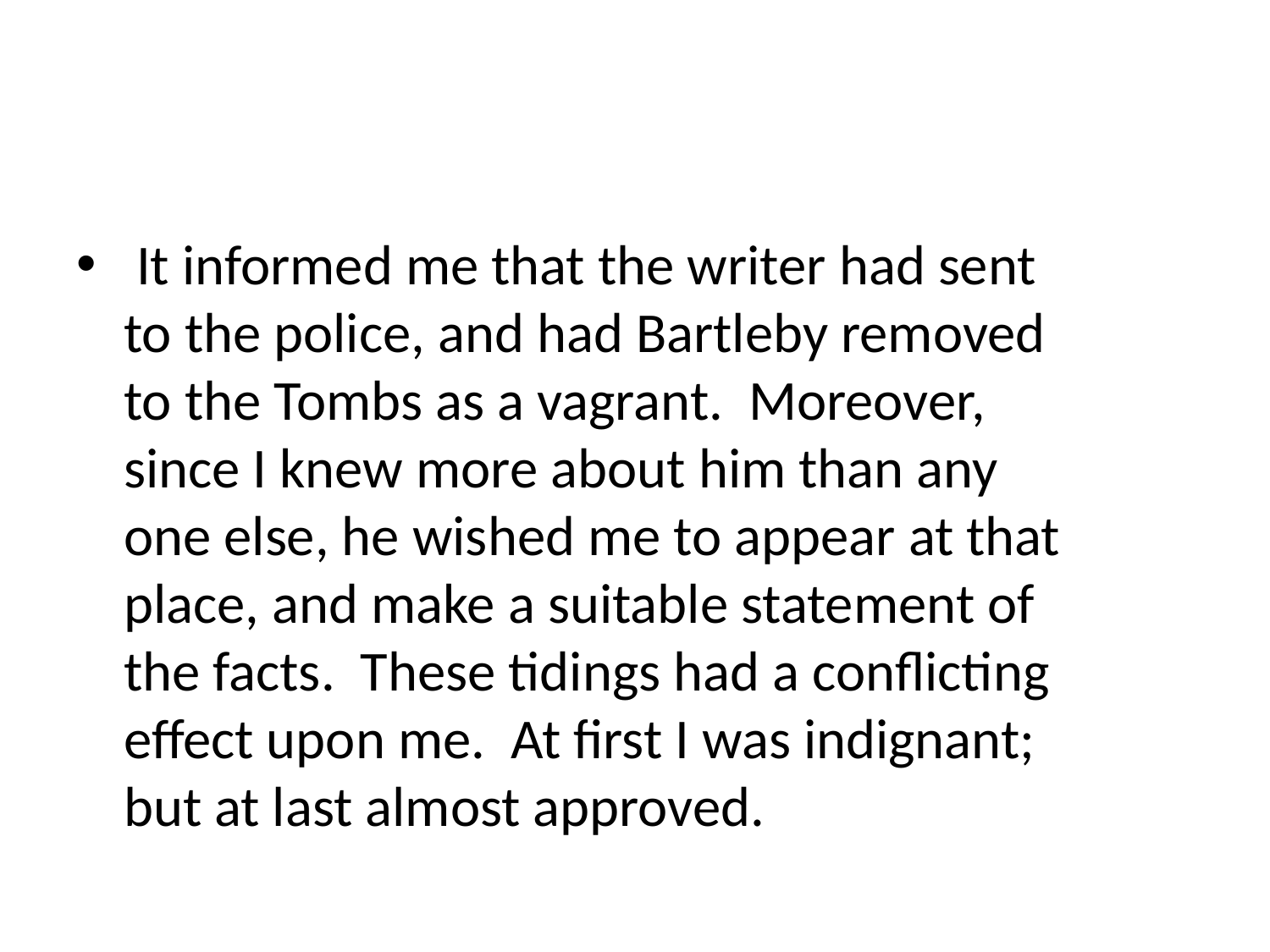

#
 It informed me that the writer had sent to the police, and had Bartleby removed to the Tombs as a vagrant.  Moreover, since I knew more about him than any one else, he wished me to appear at that place, and make a suitable statement of the facts.  These tidings had a conflicting effect upon me.  At first I was indignant; but at last almost approved.